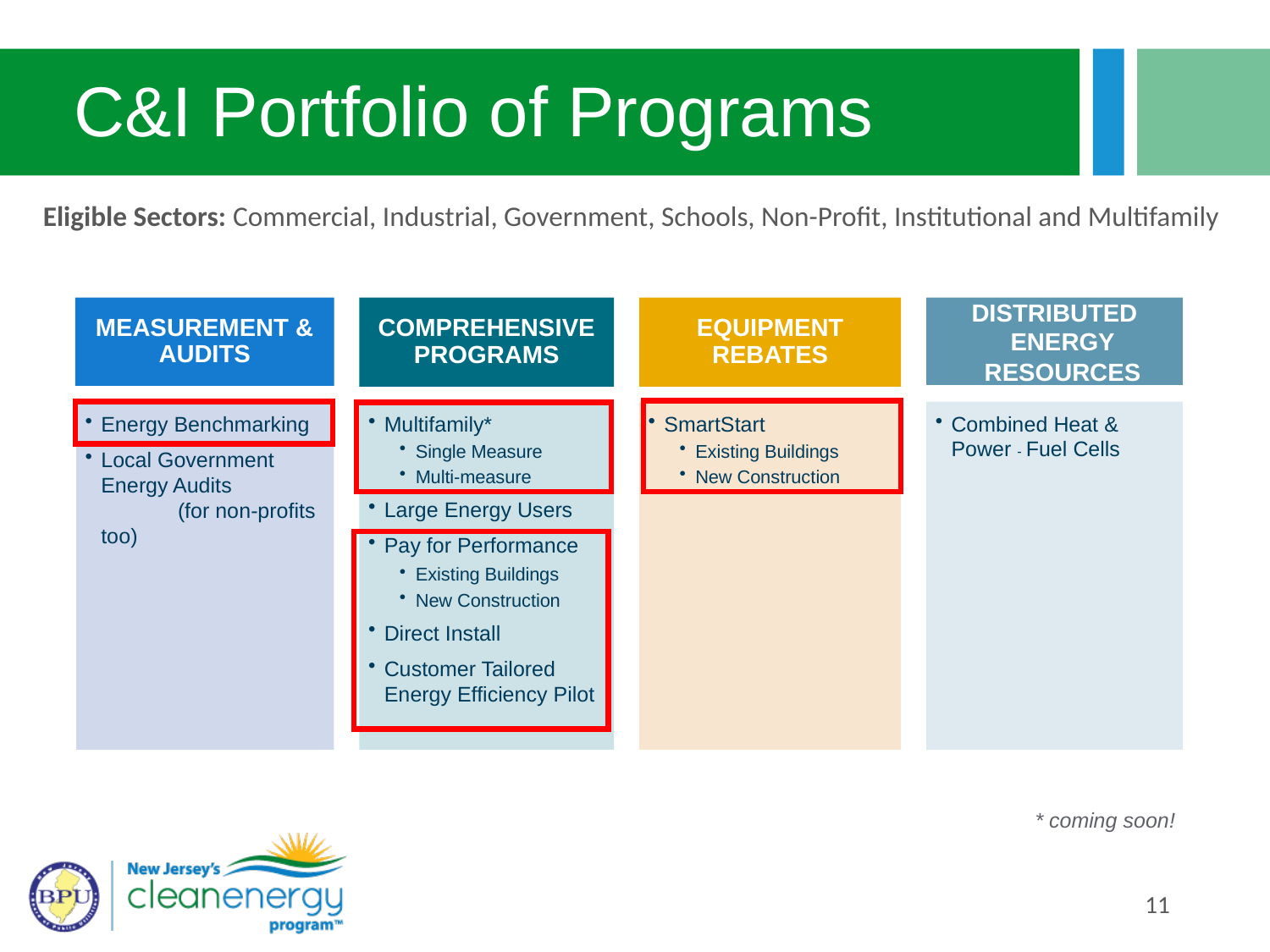

# C&I Portfolio of Programs
Eligible Sectors: Commercial, Industrial, Government, Schools, Non-Profit, Institutional and Multifamily
Measurement & AUDITS
COMPREHENSIVE PROGRAMS
EQUIPMENT REBATES
DISTRIBUTED ENERGY RESOURCES

Energy Benchmarking
Local Government Energy Audits                             (for non-profits too)

Multifamily*
Single Measure
Multi-measure
Large Energy Users
Pay for Performance
Existing Buildings
New Construction
Direct Install
Customer Tailored Energy Efficiency Pilot
SmartStart
Existing Buildings
New Construction

Combined Heat & Power - Fuel Cells

* coming soon!
11